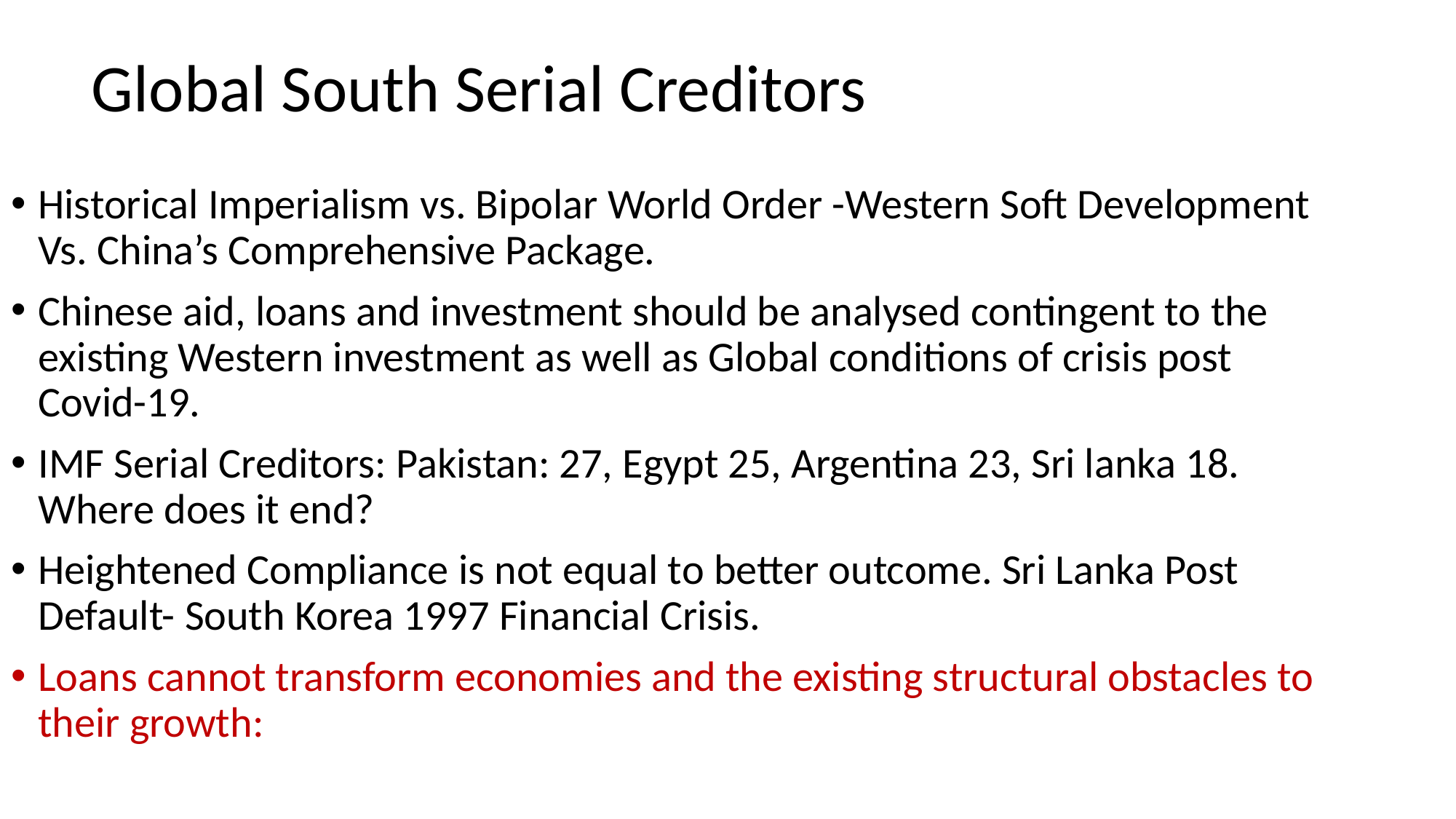

# Global South Serial Creditors
Historical Imperialism vs. Bipolar World Order -Western Soft Development Vs. China’s Comprehensive Package.
Chinese aid, loans and investment should be analysed contingent to the existing Western investment as well as Global conditions of crisis post Covid-19.
IMF Serial Creditors: Pakistan: 27, Egypt 25, Argentina 23, Sri lanka 18. Where does it end?
Heightened Compliance is not equal to better outcome. Sri Lanka Post Default- South Korea 1997 Financial Crisis.
Loans cannot transform economies and the existing structural obstacles to their growth: